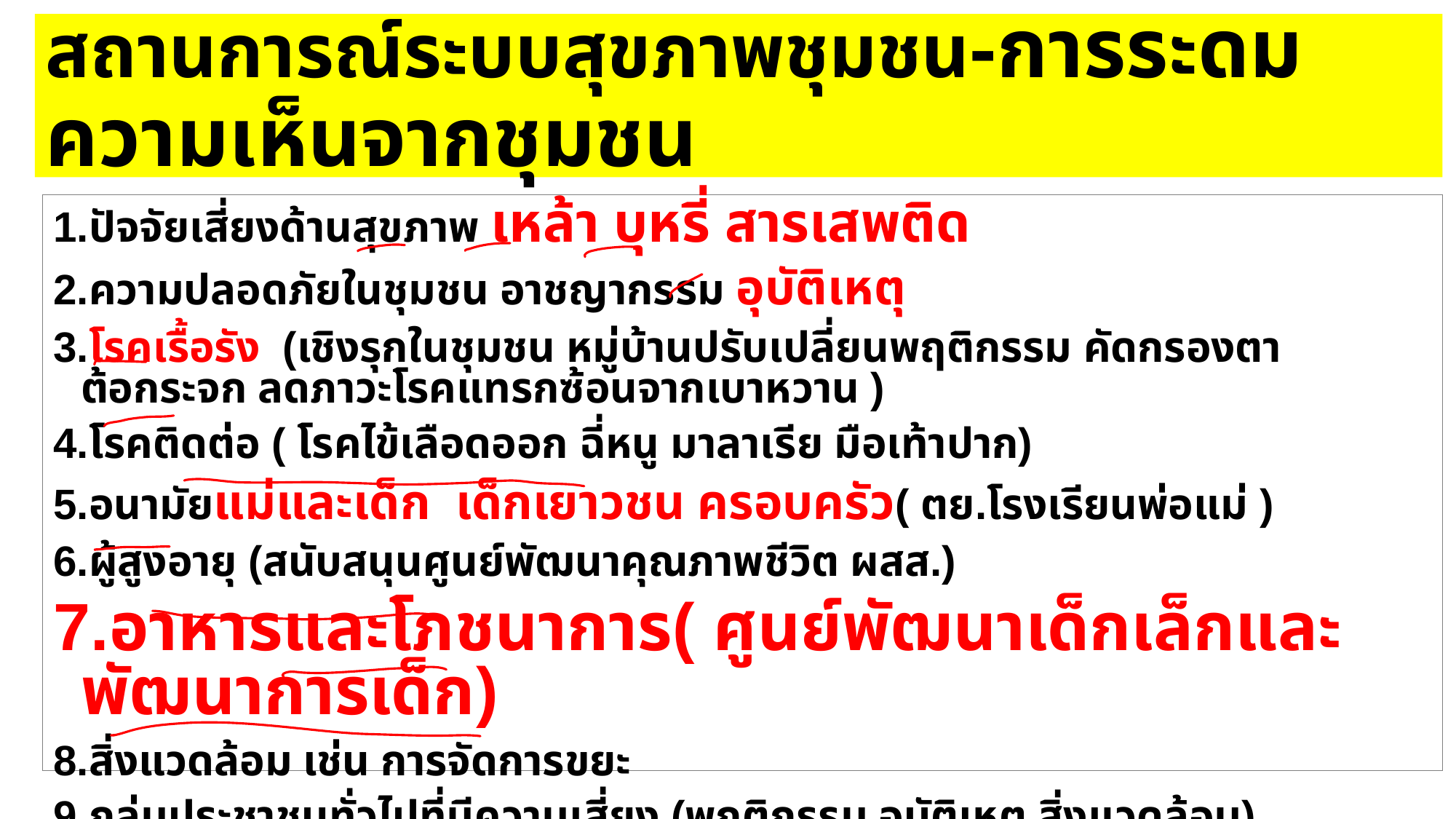

# สถานการณ์ระบบสุขภาพชุมชน-การระดมความเห็นจากชุมชน
1.ปัจจัยเสี่ยงด้านสุขภาพ เหล้า บุหรี่ สารเสพติด
2.ความปลอดภัยในชุมชน อาชญากรรม อุบัติเหตุ
3.โรคเรื้อรัง  (เชิงรุกในชุมชน หมู่บ้านปรับเปลี่ยนพฤติกรรม คัดกรองตาต้อกระจก ลดภาวะโรคแทรกซ้อนจากเบาหวาน )
4.โรคติดต่อ ( โรคไข้เลือดออก ฉี่หนู มาลาเรีย มือเท้าปาก)
5.อนามัยแม่และเด็ก  เด็กเยาวชน ครอบครัว( ตย.โรงเรียนพ่อแม่ )
6.ผู้สูงอายุ (สนับสนุนศูนย์พัฒนาคุณภาพชีวิต ผสส.)
7.อาหารและโภชนาการ( ศูนย์พัฒนาเด็กเล็กและพัฒนาการเด็ก)
8.สิ่งแวดล้อม เช่น การจัดการขยะ
9.กลุ่มประชาชนทั่วไปที่มีความเสี่ยง (พฤติกรรม อุบัติเหตุ สิ่งแวดล้อม)